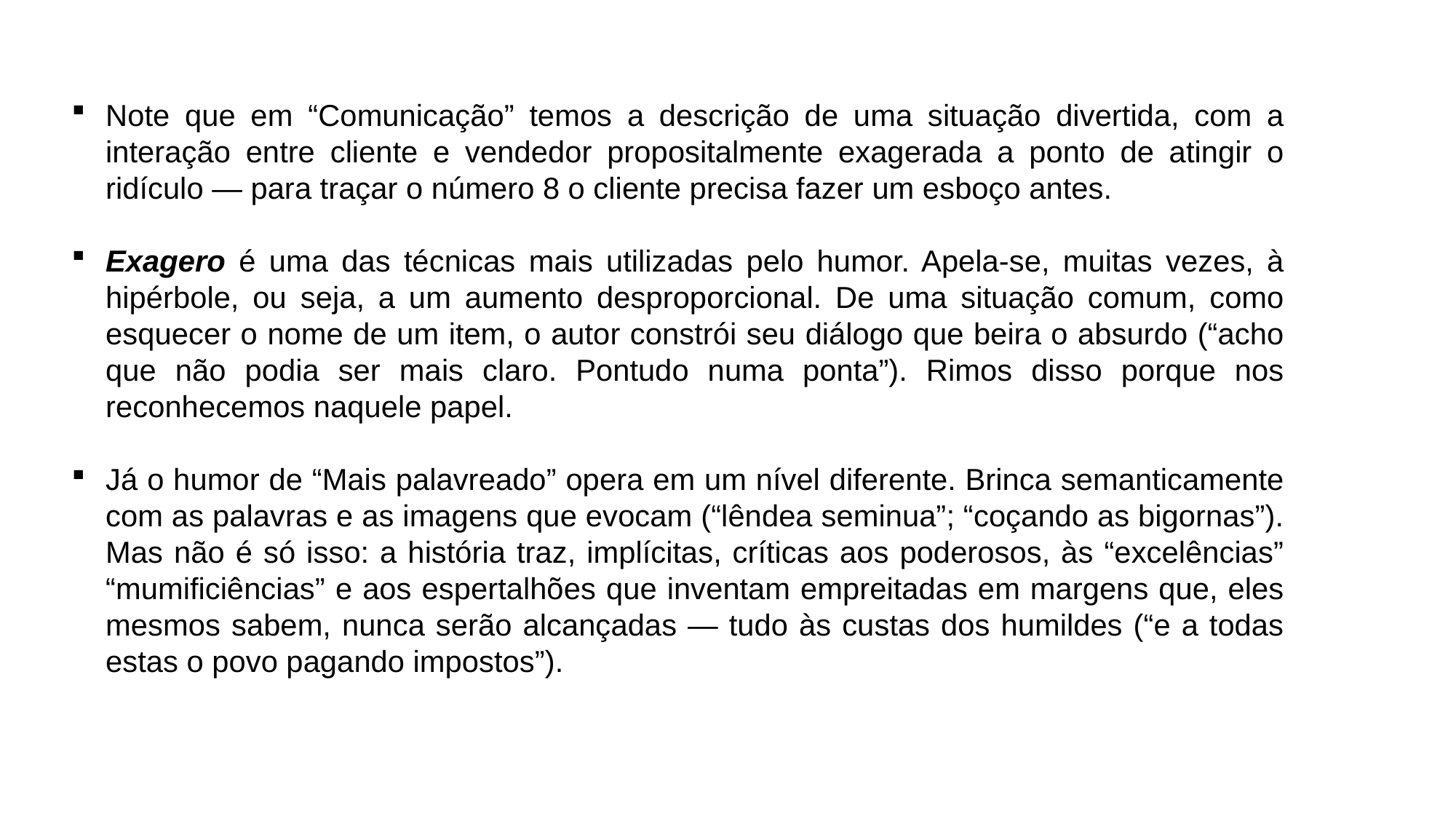

Note que em “Comunicação” temos a descrição de uma situação divertida, com a interação entre cliente e vendedor propositalmente exagerada a ponto de atingir o ridículo — para traçar o número 8 o cliente precisa fazer um esboço antes.

Exagero é uma das técnicas mais utilizadas pelo humor. Apela-se, muitas vezes, à hipérbole, ou seja, a um aumento desproporcional. De uma situação comum, como esquecer o nome de um item, o autor constrói seu diálogo que beira o absurdo (“acho que não podia ser mais claro. Pontudo numa ponta”). Rimos disso porque nos reconhecemos naquele papel.

Já o humor de “Mais palavreado” opera em um nível diferente. Brinca semanticamente com as palavras e as imagens que evocam (“lêndea seminua”; “coçando as bigornas”). Mas não é só isso: a história traz, implícitas, críticas aos poderosos, às “excelências” “mumificiências” e aos espertalhões que inventam empreitadas em margens que, eles mesmos sabem, nunca serão alcançadas — tudo às custas dos humildes (“e a todas estas o povo pagando impostos”).